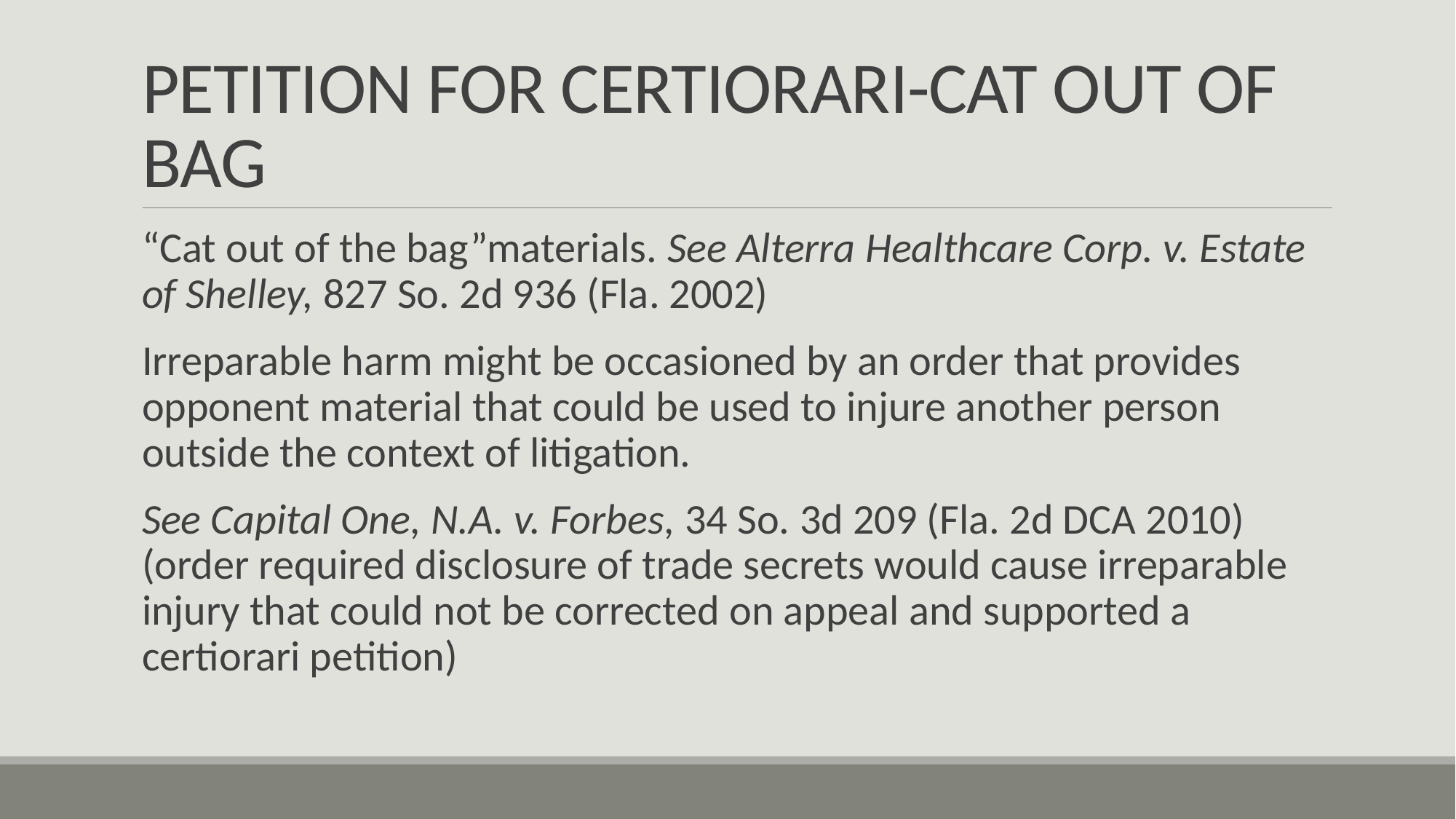

# PETITION FOR CERTIORARI-CAT OUT OF BAG
“Cat out of the bag”materials. See Alterra Healthcare Corp. v. Estate of Shelley, 827 So. 2d 936 (Fla. 2002)
Irreparable harm might be occasioned by an order that provides opponent material that could be used to injure another person outside the context of litigation.
See Capital One, N.A. v. Forbes, 34 So. 3d 209 (Fla. 2d DCA 2010)(order required disclosure of trade secrets would cause irreparable injury that could not be corrected on appeal and supported a certiorari petition)